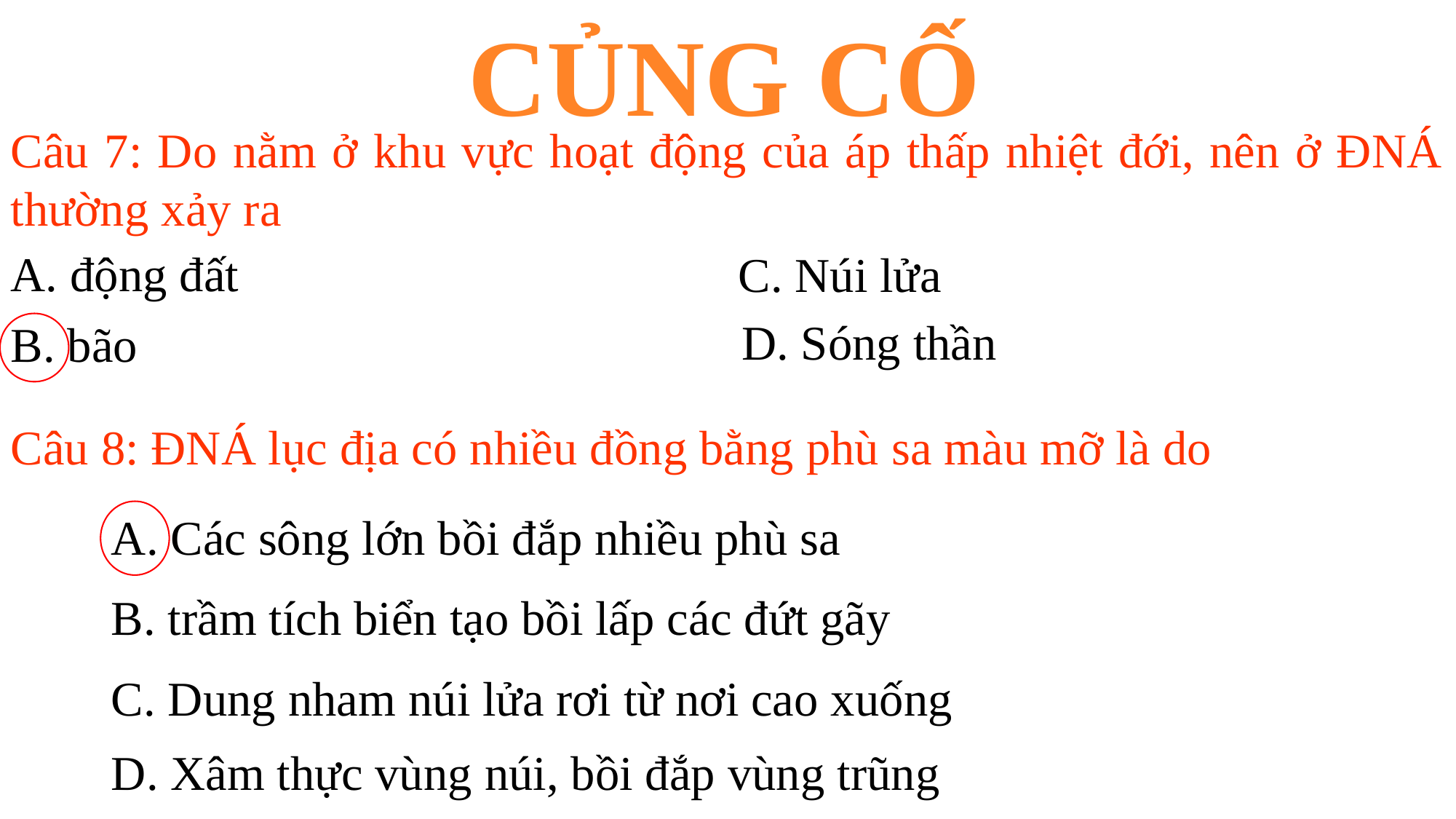

Củng cố
Câu 7: Do nằm ở khu vực hoạt động của áp thấp nhiệt đới, nên ở ĐNÁ thường xảy ra
A. động đất
C. Núi lửa
D. Sóng thần
B. bão

Câu 8: ĐNÁ lục địa có nhiều đồng bằng phù sa màu mỡ là do

A. Các sông lớn bồi đắp nhiều phù sa
B. trầm tích biển tạo bồi lấp các đứt gãy
C. Dung nham núi lửa rơi từ nơi cao xuống
D. Xâm thực vùng núi, bồi đắp vùng trũng